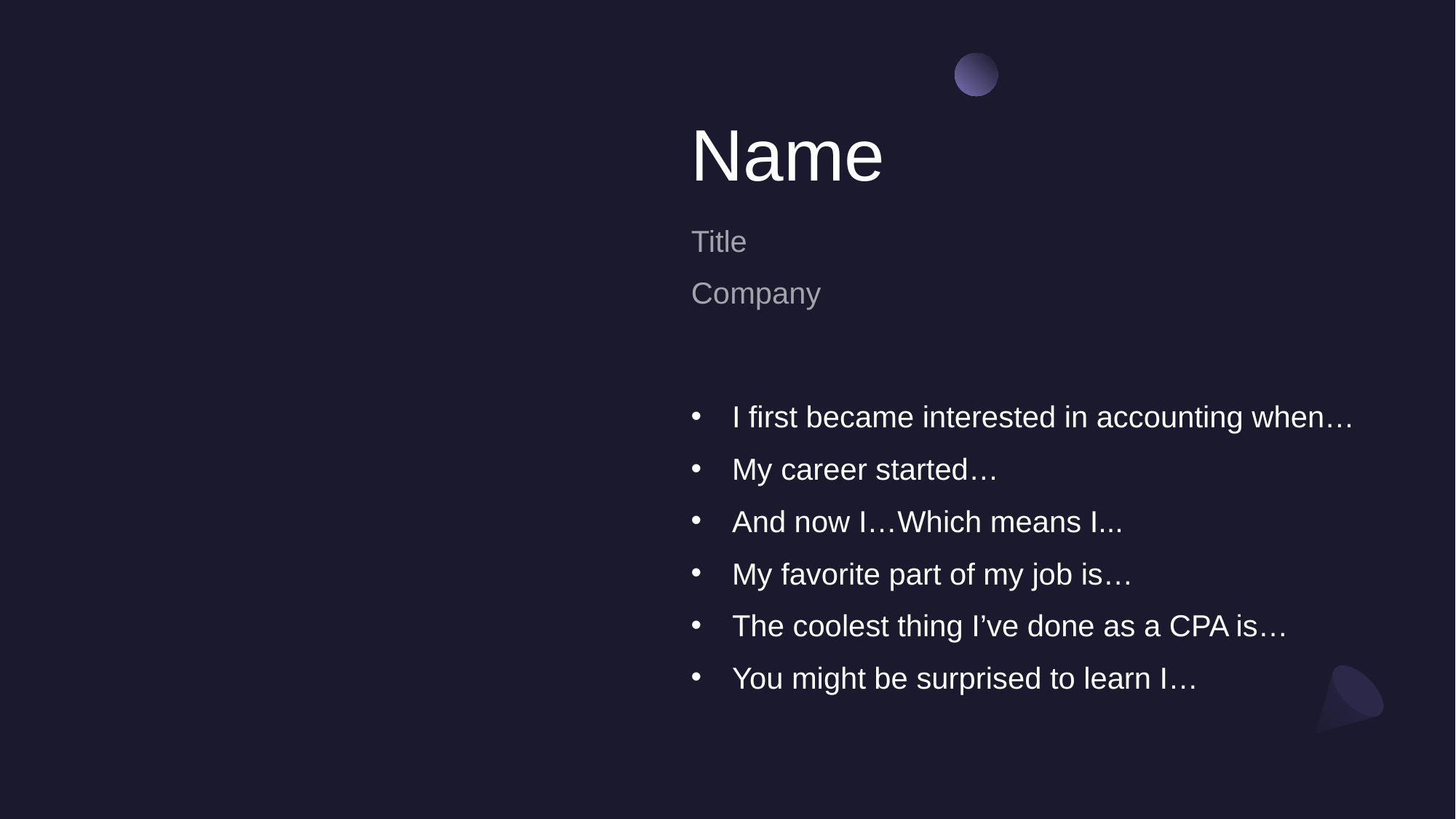

# Name

Title
Company
I first became interested in accounting when…
My career started…
And now I…Which means I...
My favorite part of my job is…
The coolest thing I’ve done as a CPA is…
You might be surprised to learn I…